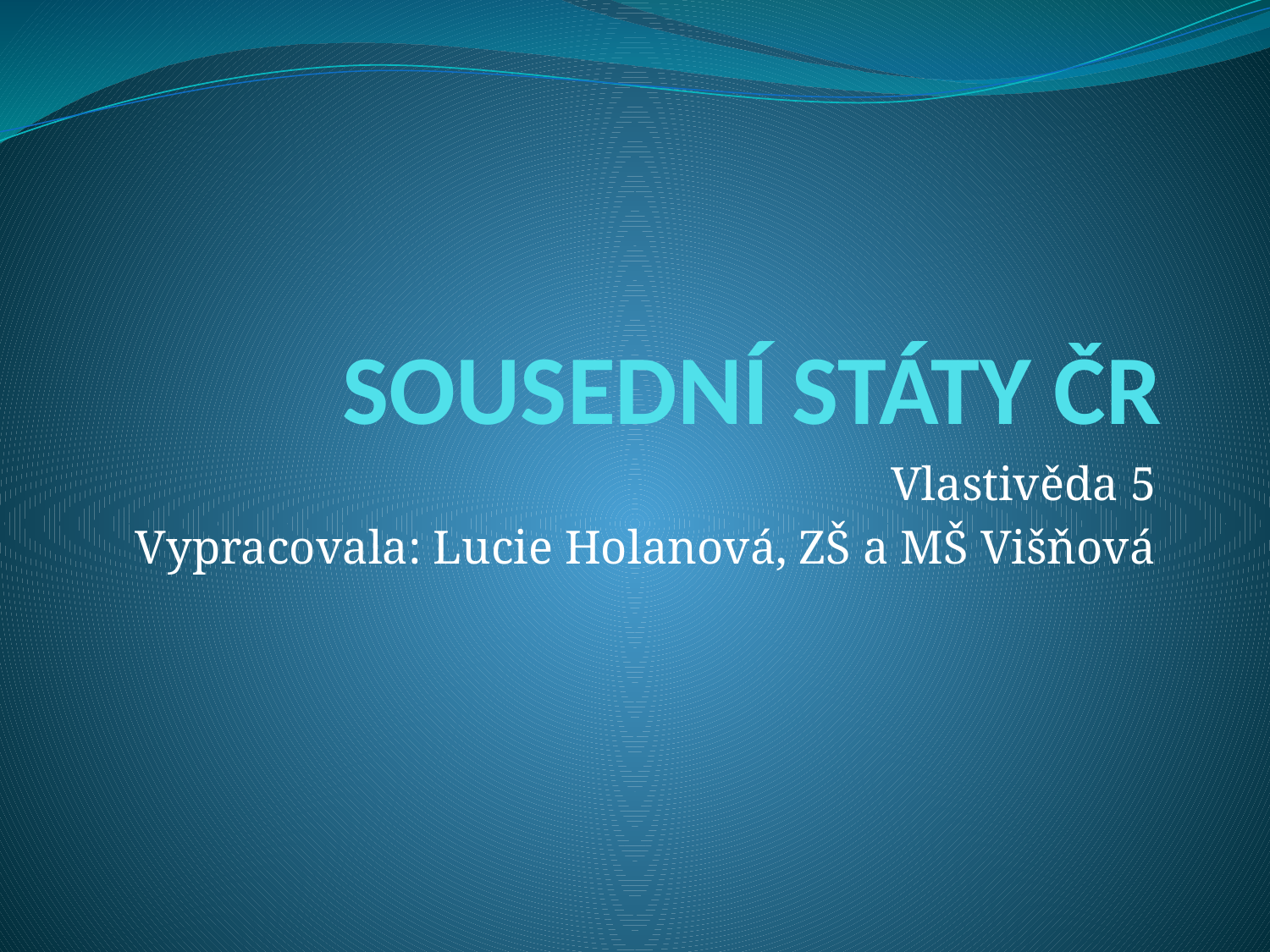

# SOUSEDNÍ STÁTY ČR
Vlastivěda 5
Vypracovala: Lucie Holanová, ZŠ a MŠ Višňová